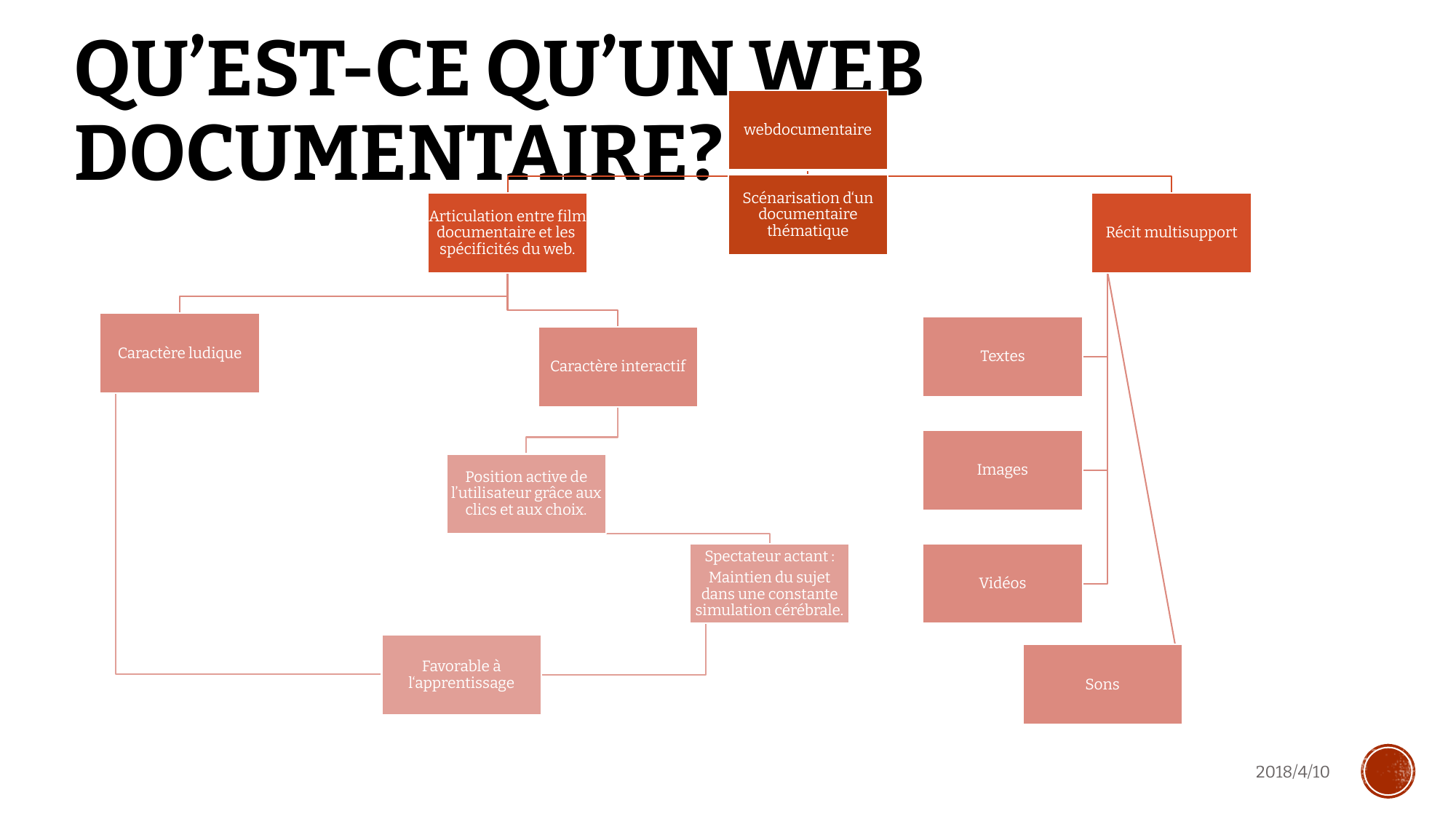

# Qu’est-ce qu’un Web documentaire?
webdocumentaire
Articulation entre film documentaire et les  spécificités du web.
Caractère ludique

Caractère interactif
Position active de l’utilisateur grâce aux clics et aux choix.
Spectateur actant :
Maintien du sujet dans une constante simulation cérébrale.
Favorable à l‘apprentissage
Récit multisupport
Textes
Images
Vidéos
Sons
Scénarisation d‘un documentaire thématique
2018/4/10